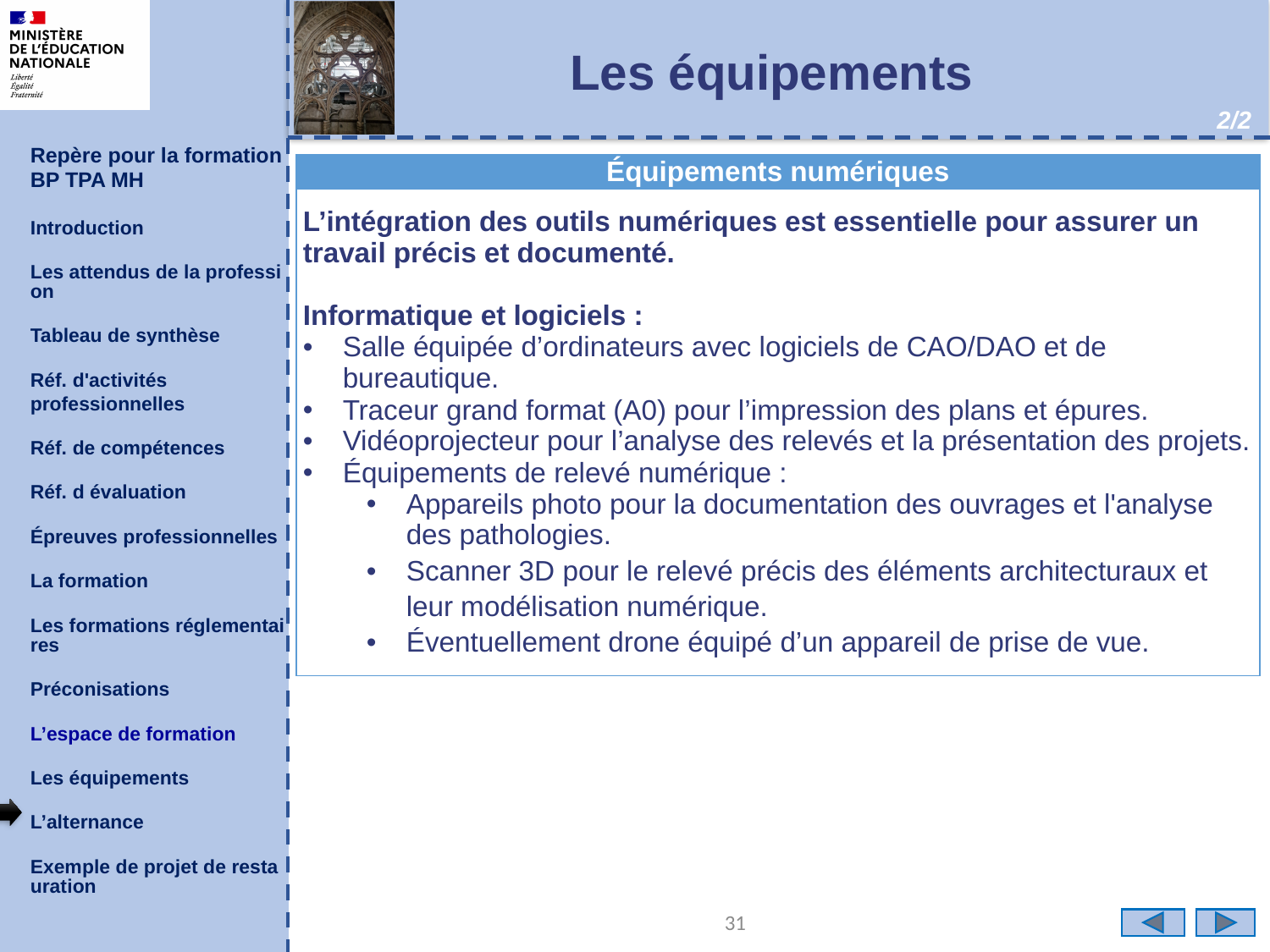

Les équipements
2/2
| Équipements numériques |
| --- |
| L’intégration des outils numériques est essentielle pour assurer un travail précis et documenté. Informatique et logiciels : Salle équipée d’ordinateurs avec logiciels de CAO/DAO et de bureautique. Traceur grand format (A0) pour l’impression des plans et épures. Vidéoprojecteur pour l’analyse des relevés et la présentation des projets. Équipements de relevé numérique : Appareils photo pour la documentation des ouvrages et l'analyse des pathologies. Scanner 3D pour le relevé précis des éléments architecturaux et leur modélisation numérique. Éventuellement drone équipé d’un appareil de prise de vue. |

31